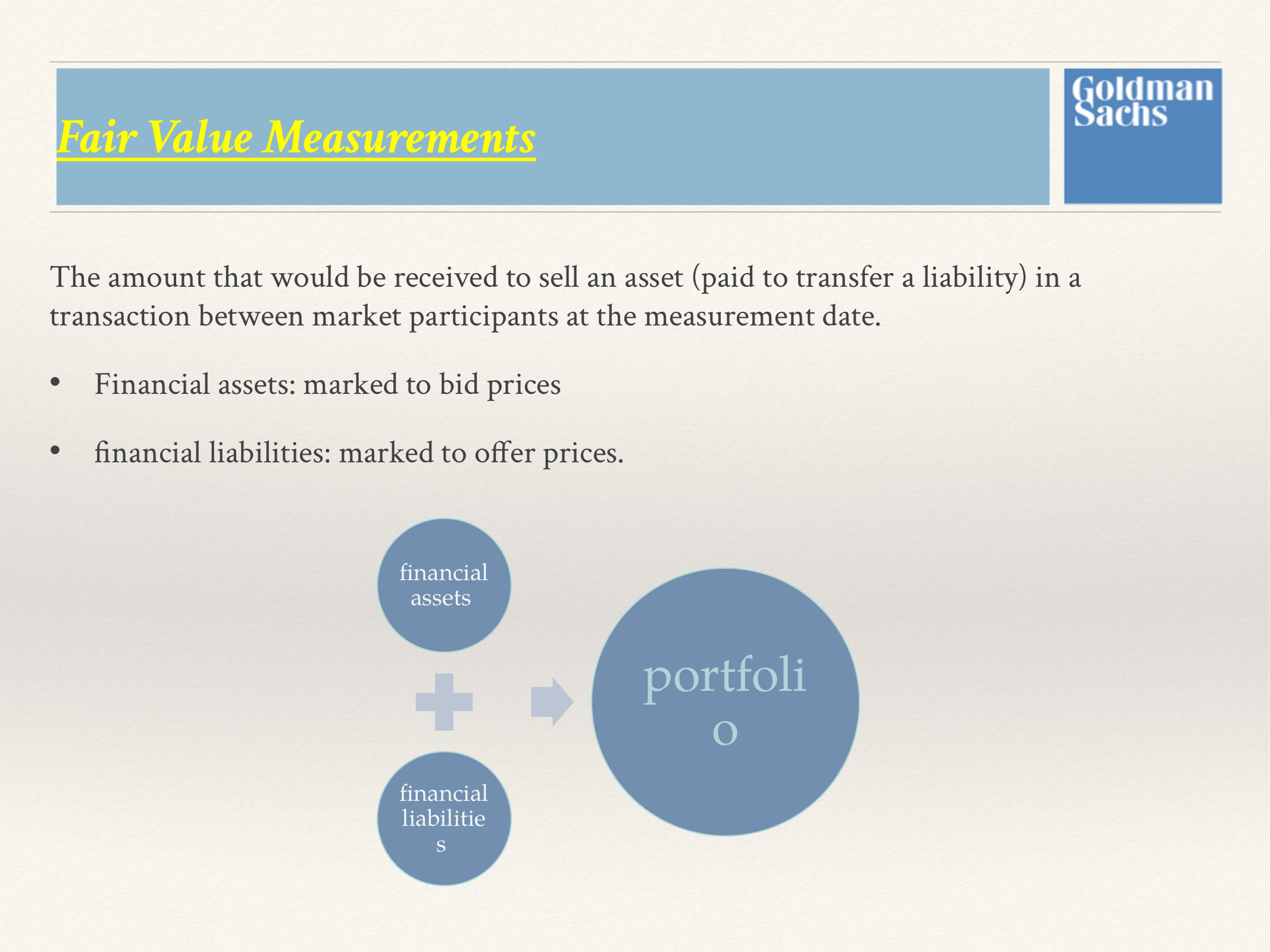

# Fair Value Measurements
The amount that would be received to sell an asset (paid to transfer a liability) in a transaction between market participants at the measurement date.
Financial assets: marked to bid prices
financial liabilities: marked to offer prices.
financial assets

financial liabilities

portfolio